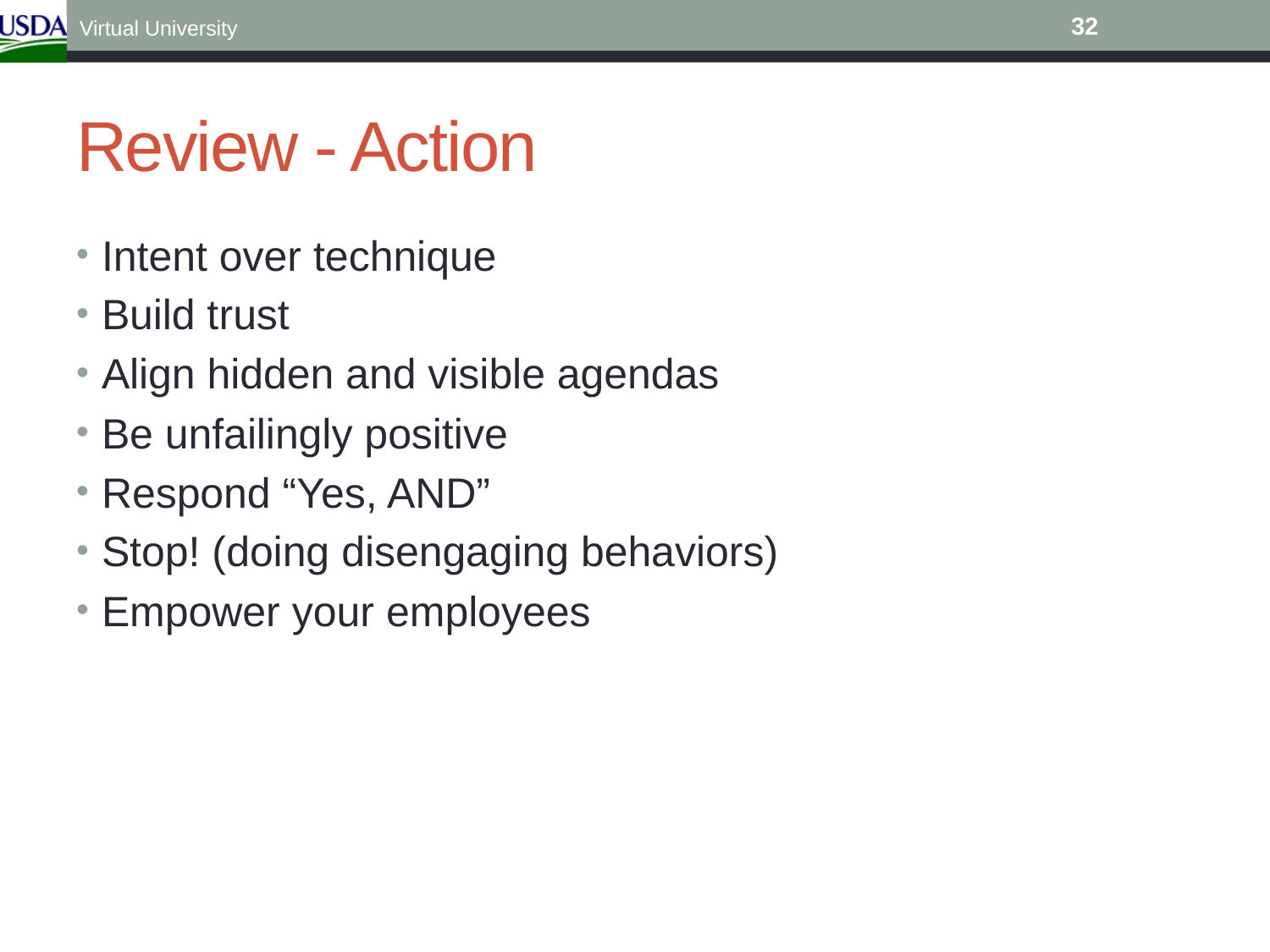

32
Virtual University
# Review - Action
Intent over technique
Build trust
Align hidden and visible agendas
Be unfailingly positive
Respond “Yes, AND”
Stop! (doing disengaging behaviors)
Empower your employees